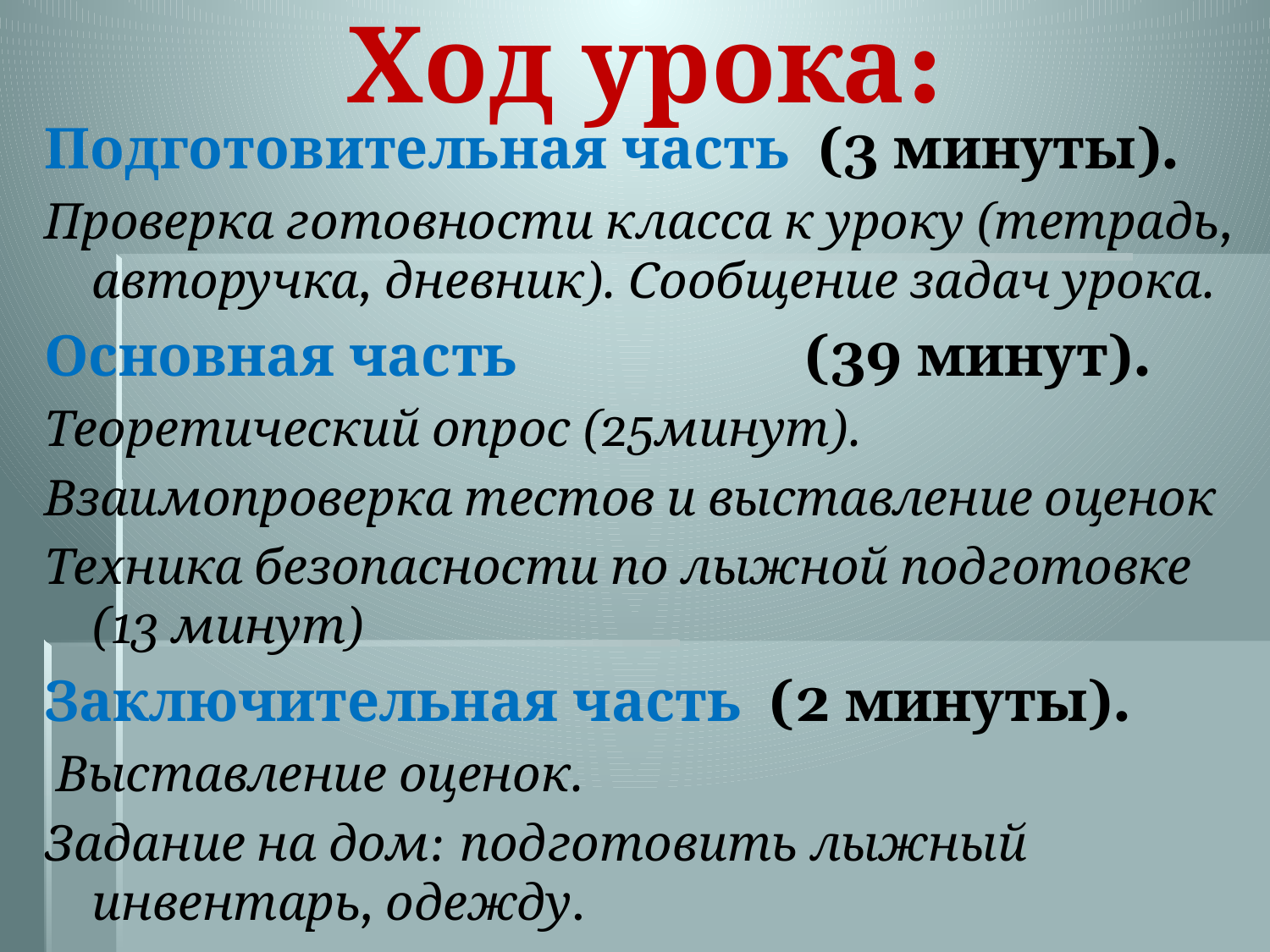

# Ход урока:
Подготовительная часть  (3 минуты).
Проверка готовности класса к уроку (тетрадь, авторучка, дневник). Сообщение задач урока.
Основная часть                    (39 минут).
Теоретический опрос (25минут).
Взаимопроверка тестов и выставление оценок
Техника безопасности по лыжной подготовке (13 минут)
Заключительная часть  (2 минуты).
 Выставление оценок.
Задание на дом: подготовить лыжный инвентарь, одежду.